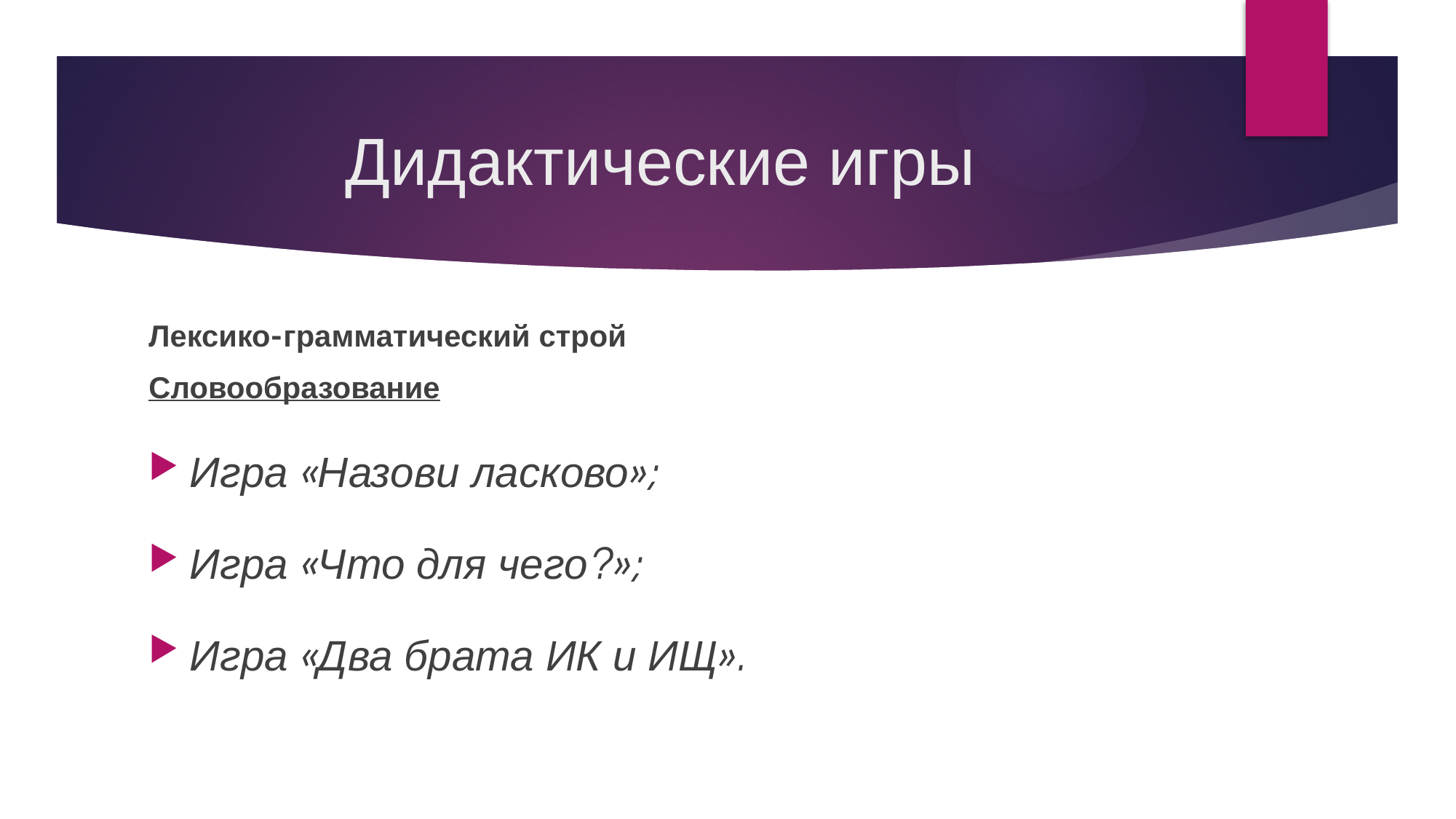

# Дидактические игры
Лексико-грамматический строй
Словообразование
Игра «Назови ласково»;
Игра «Что для чего?»;
Игра «Два брата ИК и ИЩ».